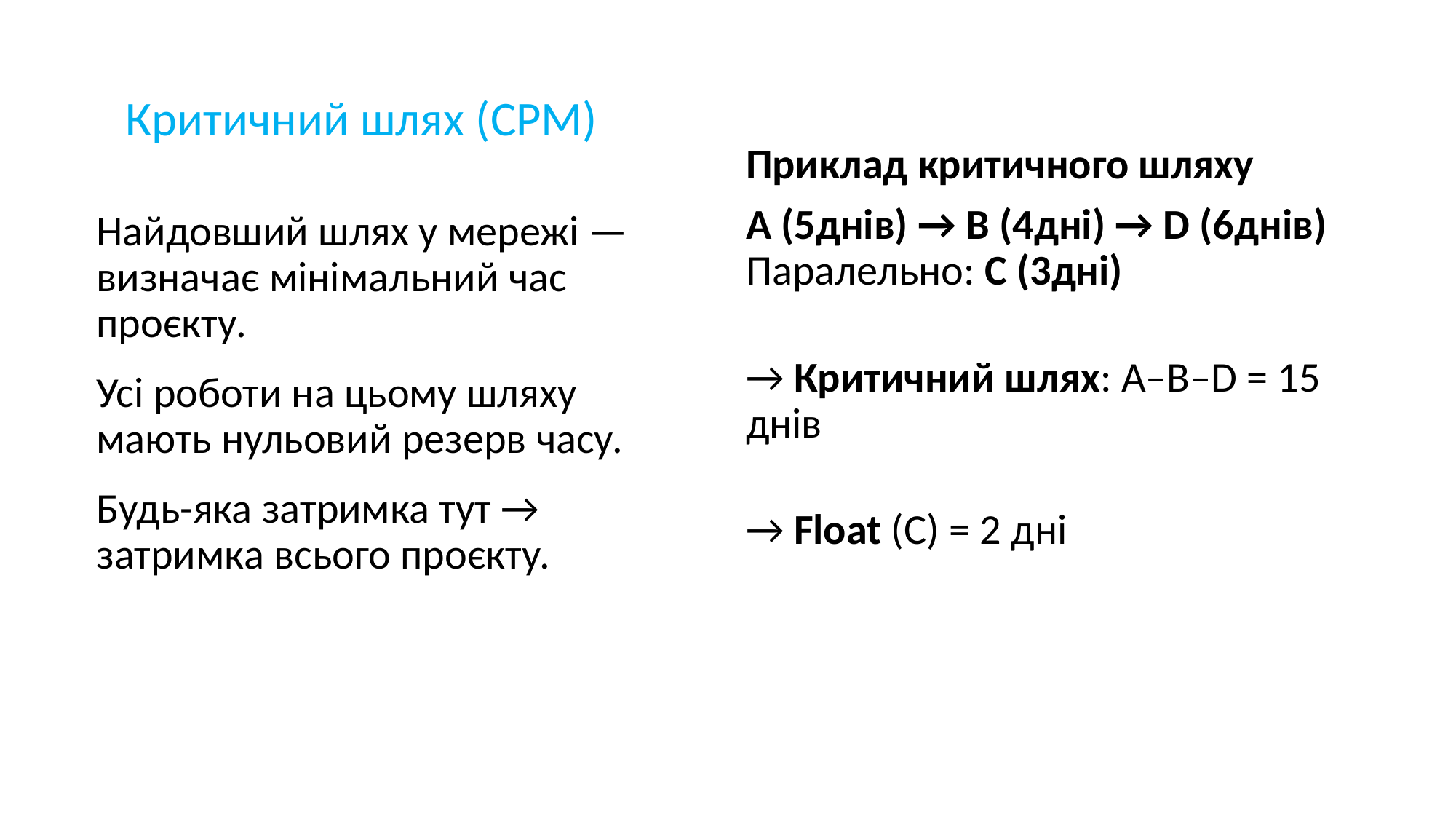

# Критичний шлях (CPM)
Приклад критичного шляху
A (5днів) → B (4дні) → D (6днів)
Паралельно: C (3дні)
→ Критичний шлях: A–B–D = 15 днів
→ Float (C) = 2 дні

Найдовший шлях у мережі — визначає мінімальний час проєкту.
Усі роботи на цьому шляху мають нульовий резерв часу.
Будь-яка затримка тут → затримка всього проєкту.